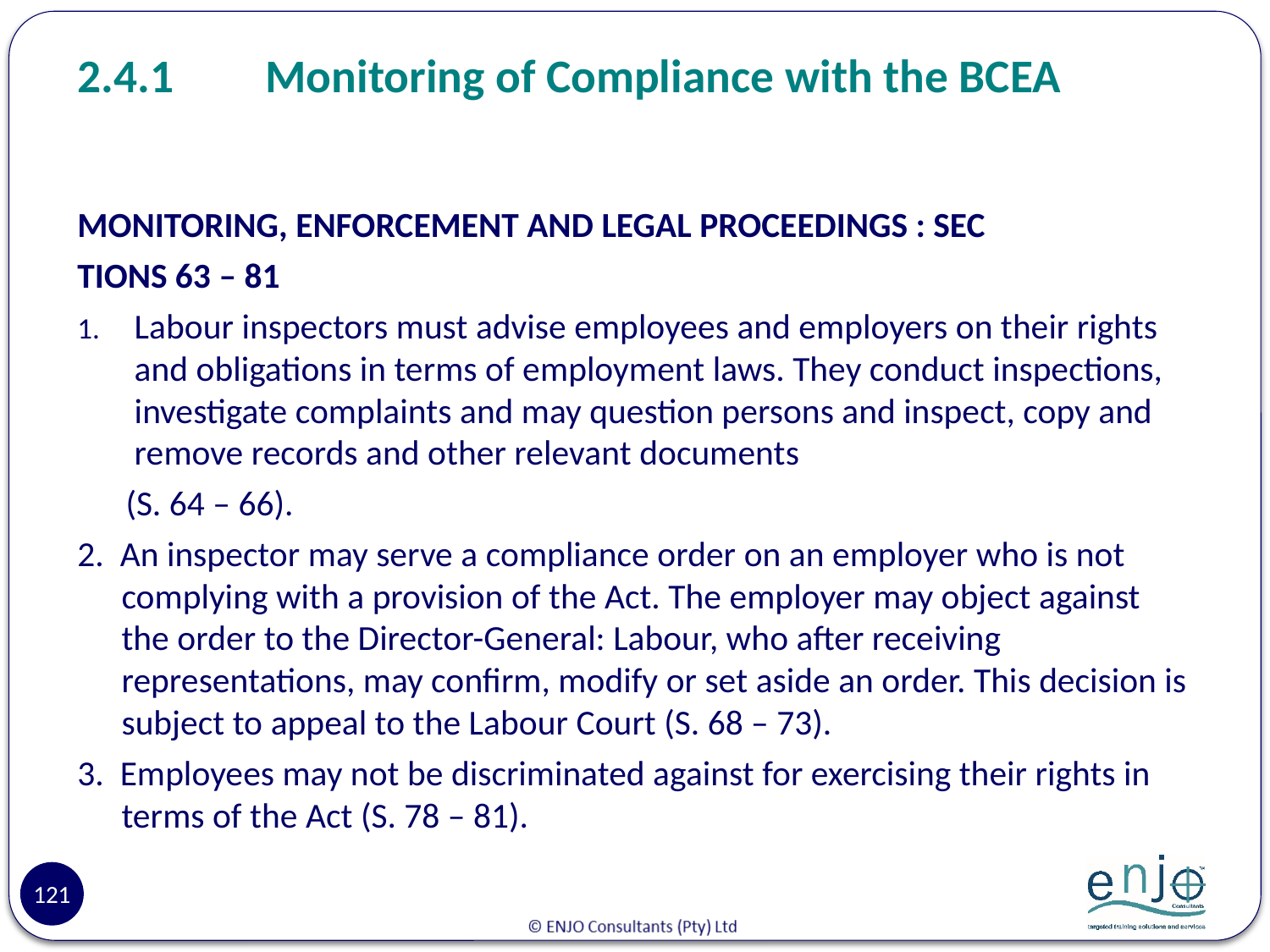

# 2.4.1	Monitoring of Compliance with the BCEA
MONITORING, ENFORCEMENT AND LEGAL PROCEEDINGS : SEC
TIONS 63 – 81
Labour inspectors must advise employees and employers on their rights and obligations in terms of employment laws. They conduct inspections, investigate complaints and may question persons and inspect, copy and remove records and other relevant documents
      (S. 64 – 66).
2.  An inspector may serve a compliance order on an employer who is not complying with a provision of the Act. The employer may object against the order to the Director-General: Labour, who after receiving representations, may confirm, modify or set aside an order. This decision is subject to appeal to the Labour Court (S. 68 – 73).
3.  Employees may not be discriminated against for exercising their rights in terms of the Act (S. 78 – 81).

121